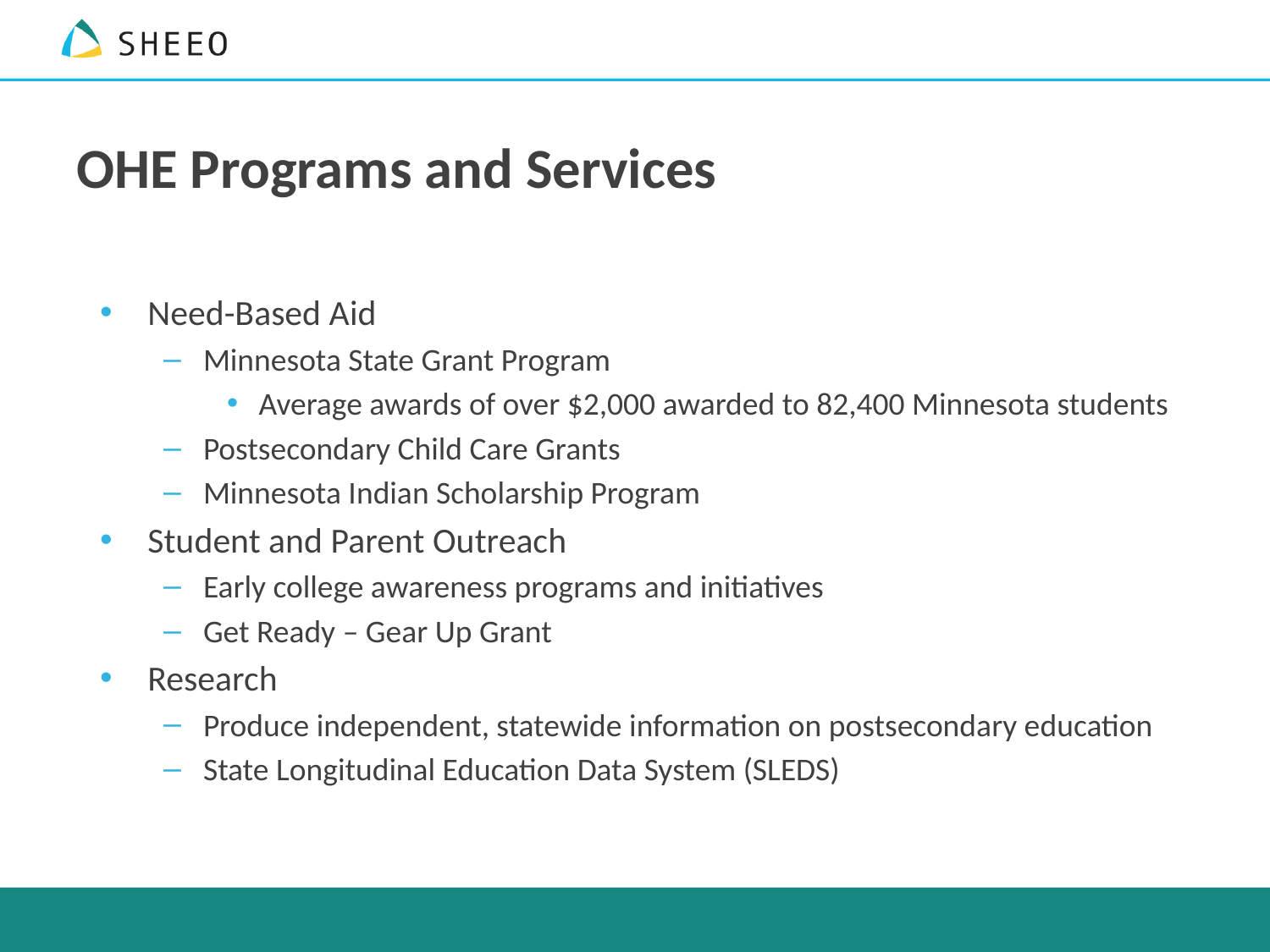

# OHE Programs and Services

Need-Based Aid
Minnesota State Grant Program
Average awards of over $2,000 awarded to 82,400 Minnesota students
Postsecondary Child Care Grants
Minnesota Indian Scholarship Program
Student and Parent Outreach
Early college awareness programs and initiatives
Get Ready – Gear Up Grant
Research
Produce independent, statewide information on postsecondary education
State Longitudinal Education Data System (SLEDS)